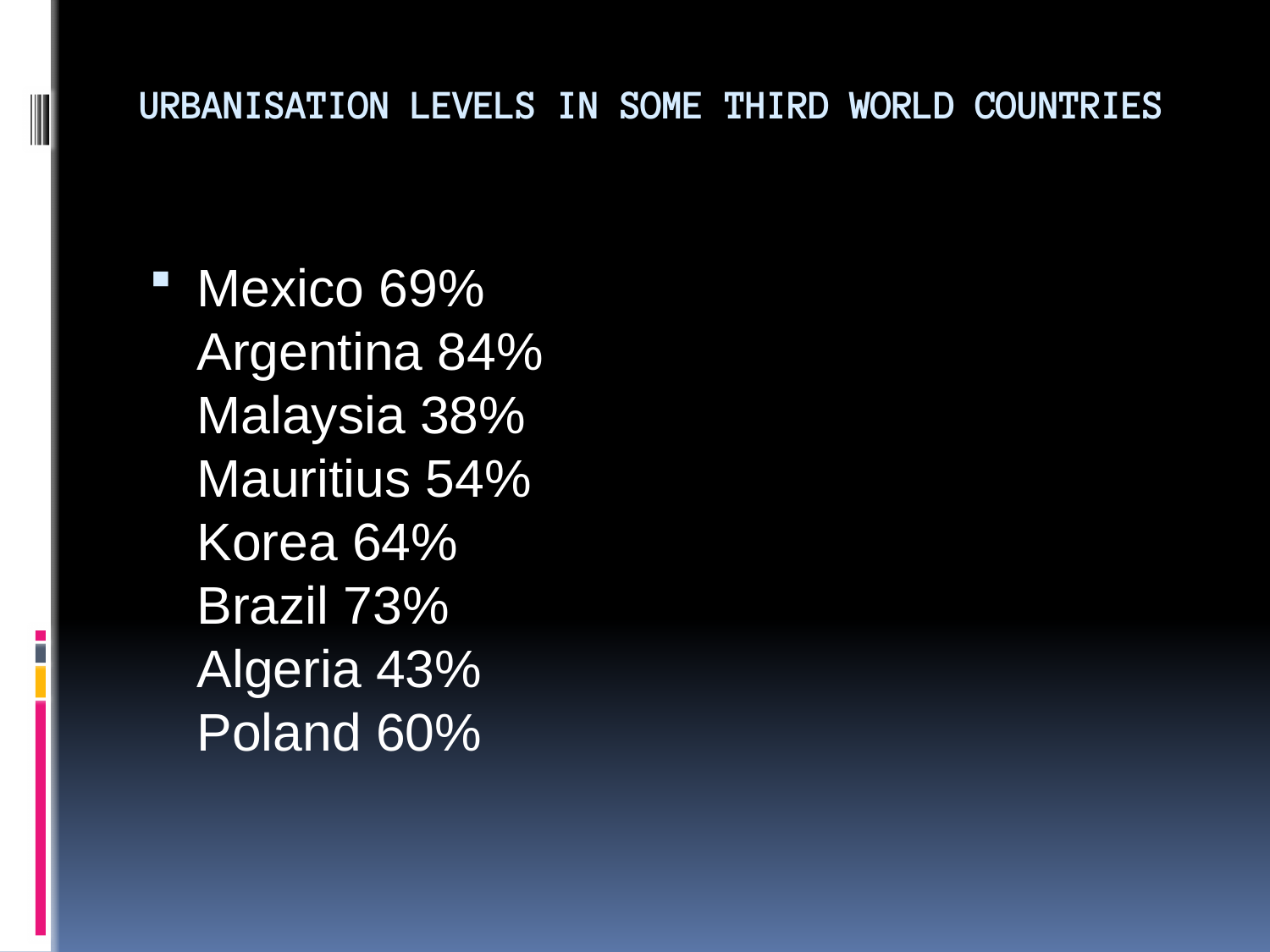

# URBANISATION LEVELS IN SOME THIRD WORLD COUNTRIES
Mexico 69%
Argentina 84%
Malaysia 38%
Mauritius 54%
Korea 64%
Brazil 73%
Algeria 43%
Poland 60%